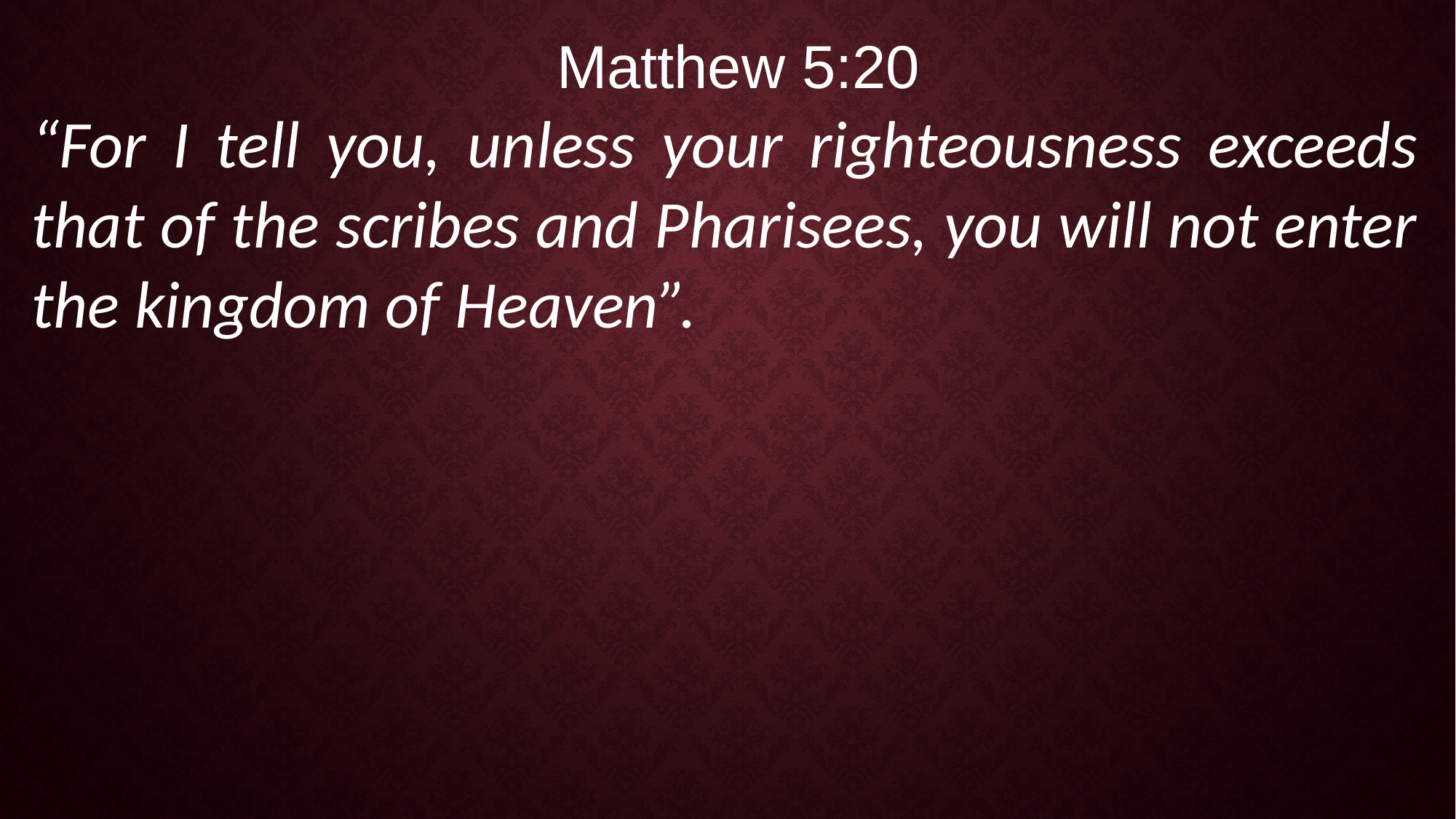

Matthew 5:20

“For I tell you, unless your righteousness exceeds that of the scribes and Pharisees, you will not enter the kingdom of Heaven”.